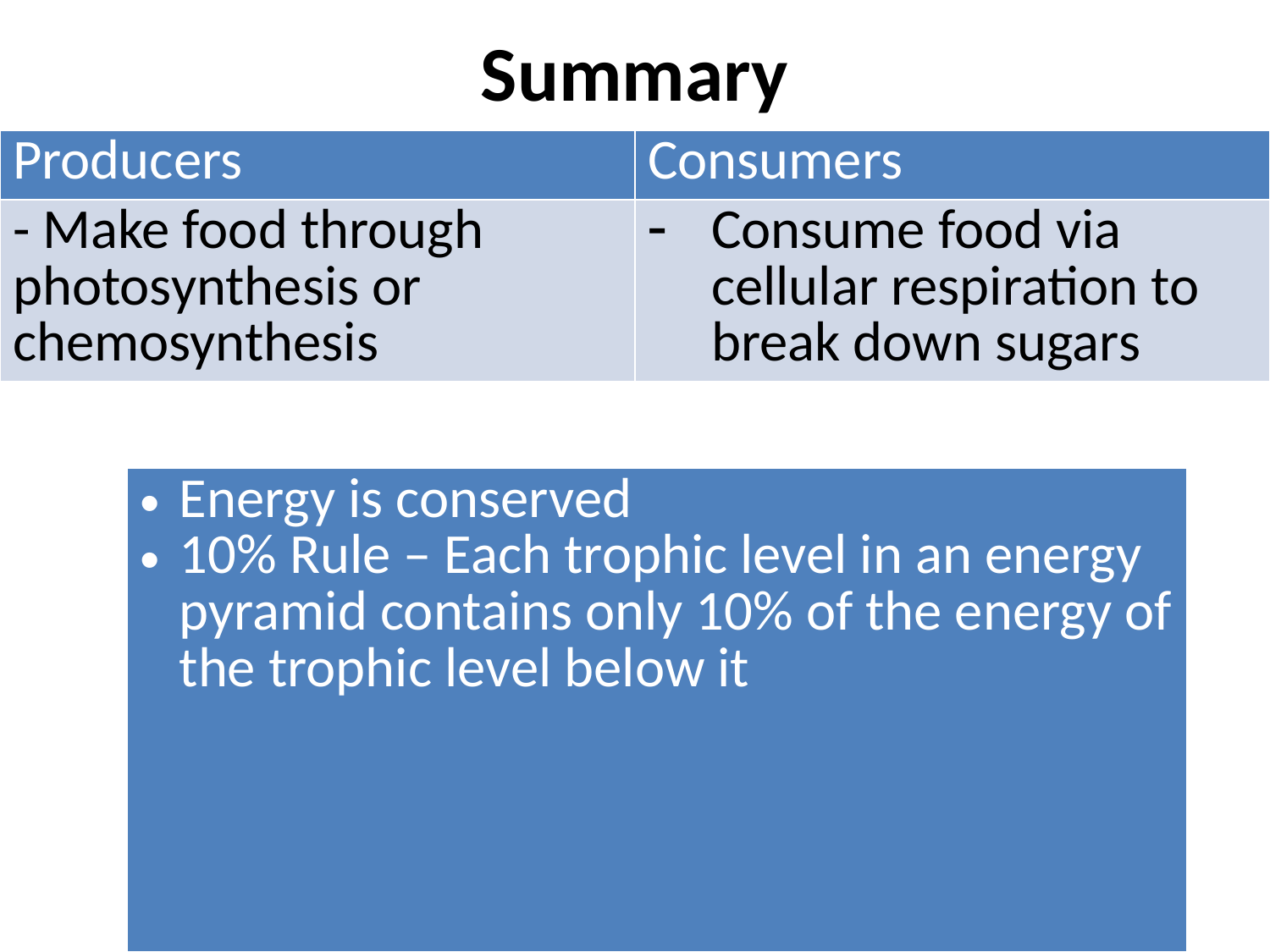

# Summary
| Producers | Consumers |
| --- | --- |
| - Make food through photosynthesis or chemosynthesis | Consume food via cellular respiration to break down sugars |
| Energy is conserved 10% Rule – Each trophic level in an energy pyramid contains only 10% of the energy of the trophic level below it |
| --- |